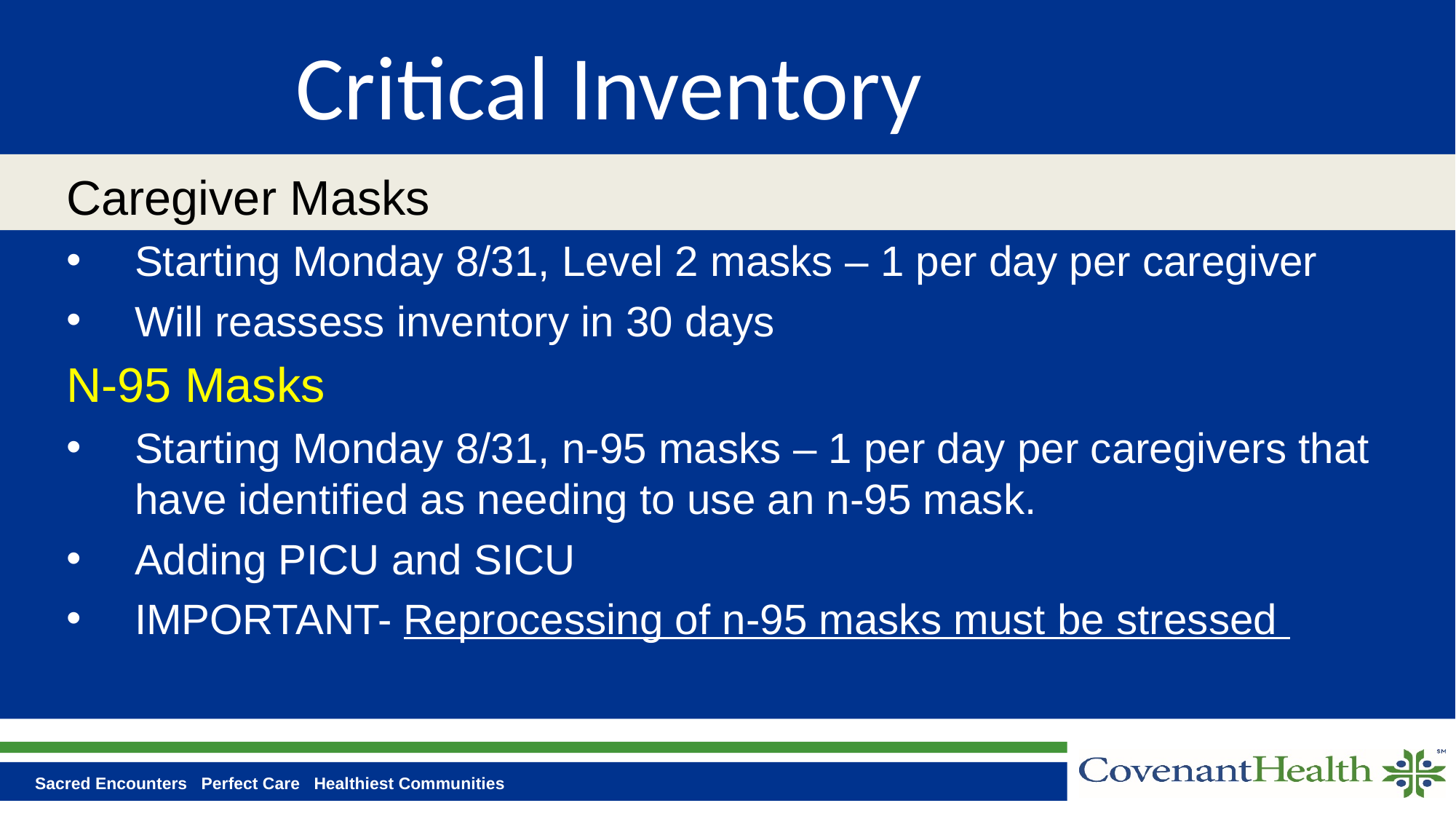

# Critical Inventory

Caregiver Masks
Starting Monday 8/31, Level 2 masks – 1 per day per caregiver
Will reassess inventory in 30 days
N-95 Masks
Starting Monday 8/31, n-95 masks – 1 per day per caregivers that have identified as needing to use an n-95 mask.
Adding PICU and SICU
IMPORTANT- Reprocessing of n-95 masks must be stressed